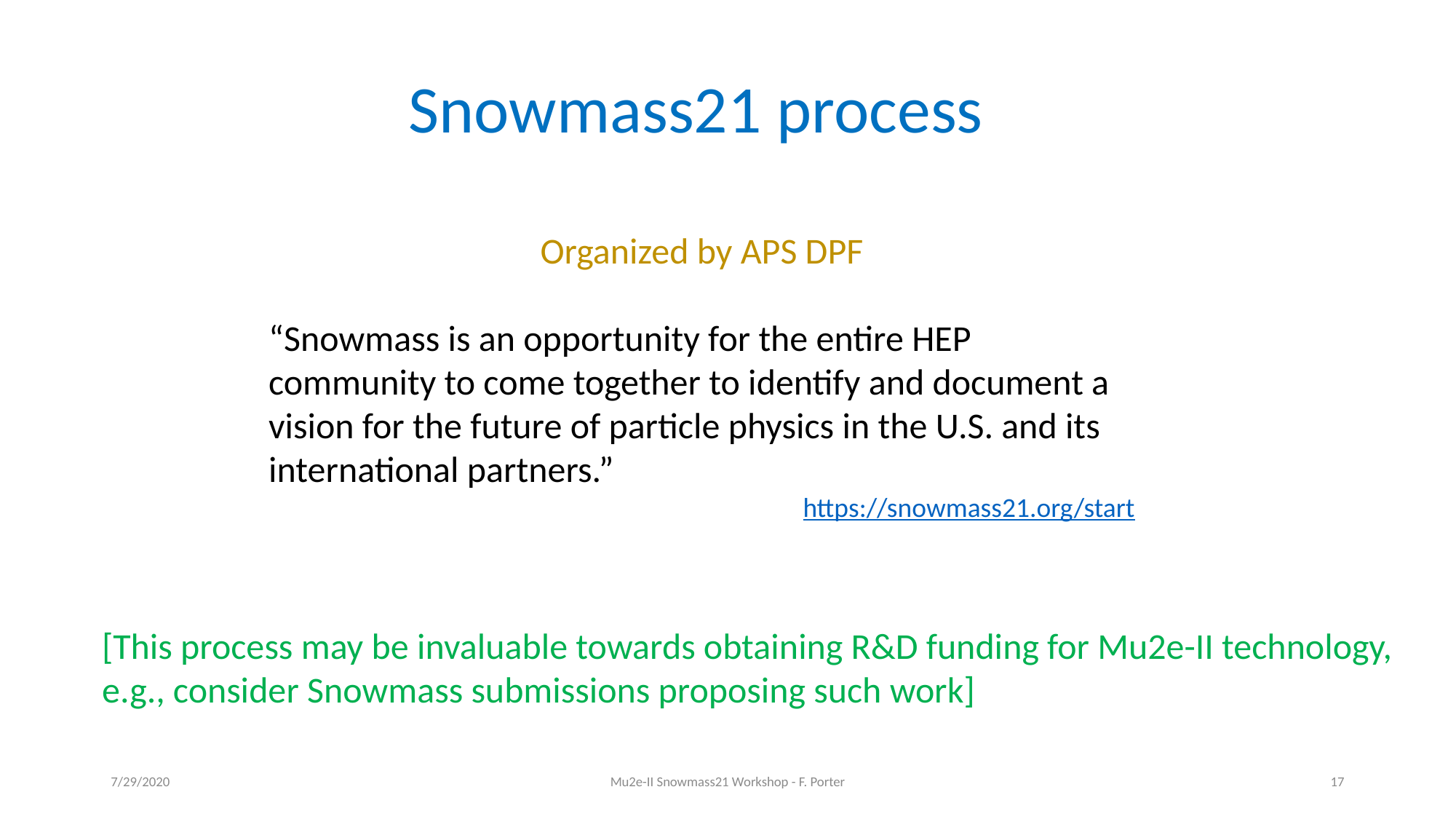

Snowmass21 process
Organized by APS DPF

“Snowmass is an opportunity for the entire HEP community to come together to identify and document a vision for the future of particle physics in the U.S. and its international partners.”
https://snowmass21.org/start
[This process may be invaluable towards obtaining R&D funding for Mu2e-II technology,
e.g., consider Snowmass submissions proposing such work]
7/29/2020
Mu2e-II Snowmass21 Workshop - F. Porter
17